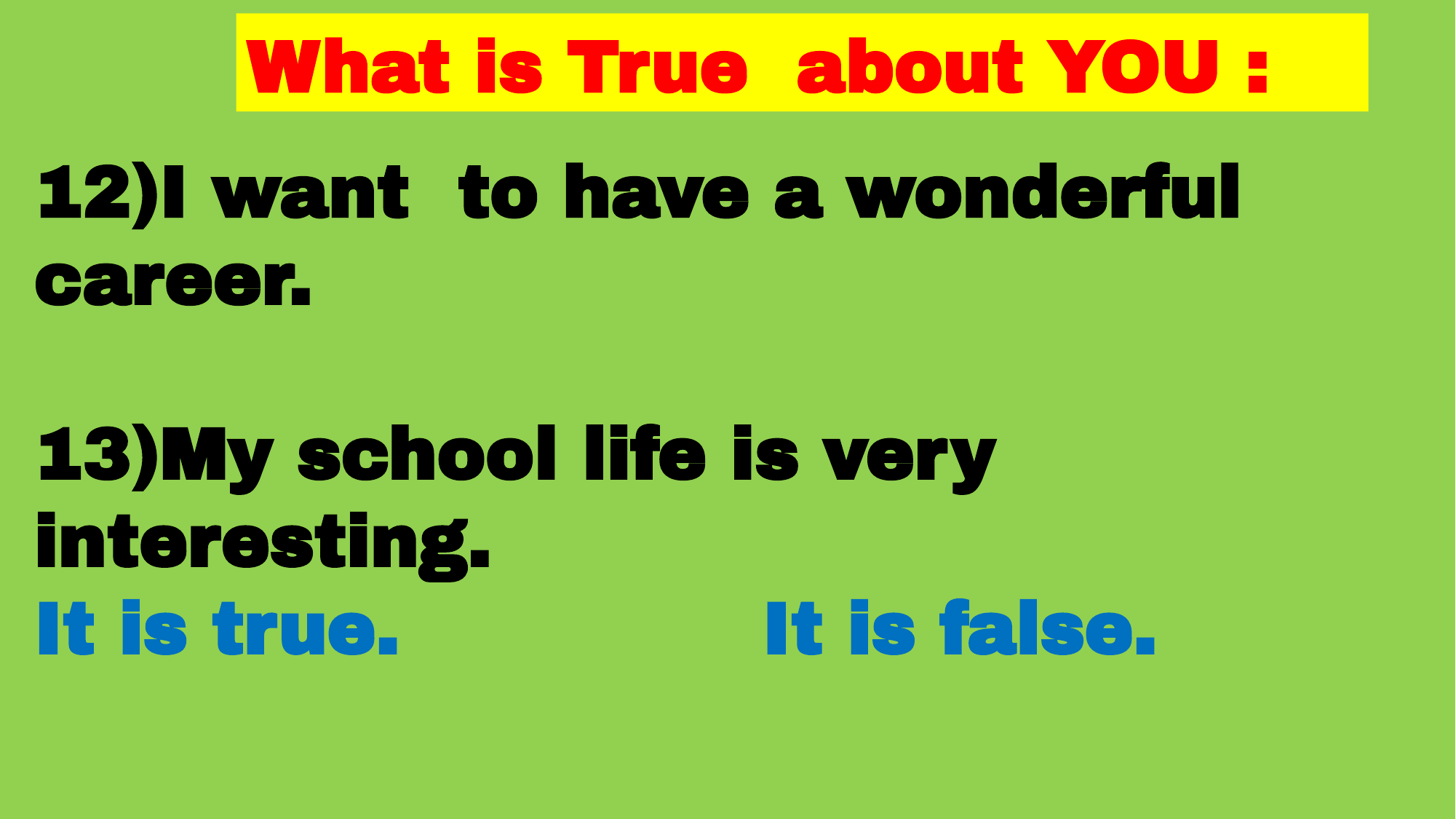

What is True  about YOU :
12)I want  to have a wonderful  career.

13)My school life is very interesting.
It is true.               It is false.